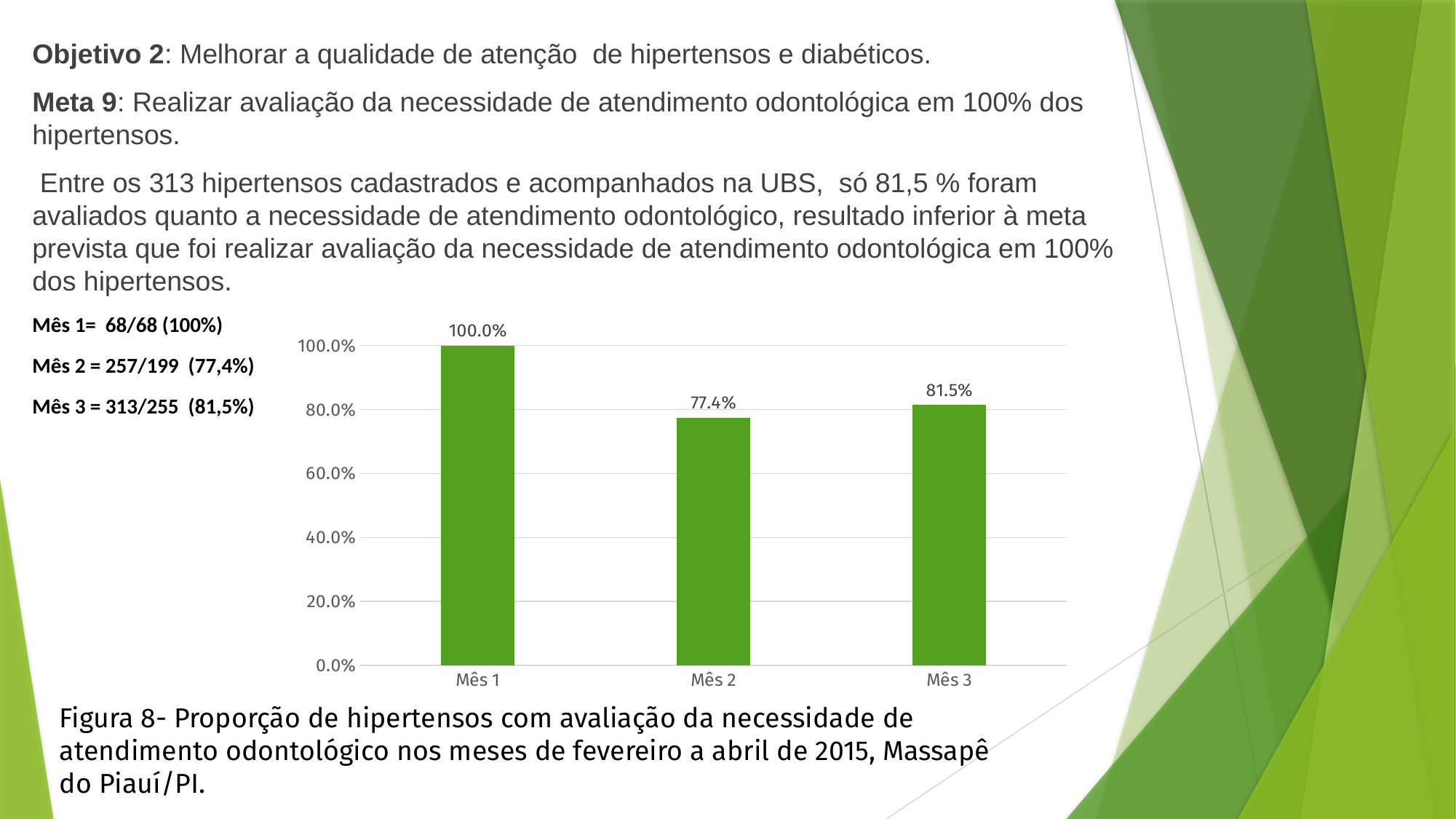

Objetivo 2: Melhorar a qualidade de atenção  de hipertensos e diabéticos.
Meta 9: Realizar avaliação da necessidade de atendimento odontológica em 100% dos hipertensos.
 Entre os 313 hipertensos cadastrados e acompanhados na UBS,  só 81,5 % foram avaliados quanto a necessidade de atendimento odontológico, resultado inferior à meta prevista que foi realizar avaliação da necessidade de atendimento odontológica em 100% dos hipertensos.
Mês 1=  68/68 (100%)
Mês 2 = 257/199  (77,4%)
Mês 3 = 313/255  (81,5%)

### Chart

| Category | Proporção de hipertensos com avaliação da necessidade de atendimento odontológico |
|---|---|
| Mês 1 | 1.0 |
| Mês 2 | 0.77431906614786 |
| Mês 3 | 0.8146964856230032 |
Figura 8- Proporção de hipertensos com avaliação da necessidade de atendimento odontológico nos meses de fevereiro a abril de 2015, Massapê do Piauí/PI.